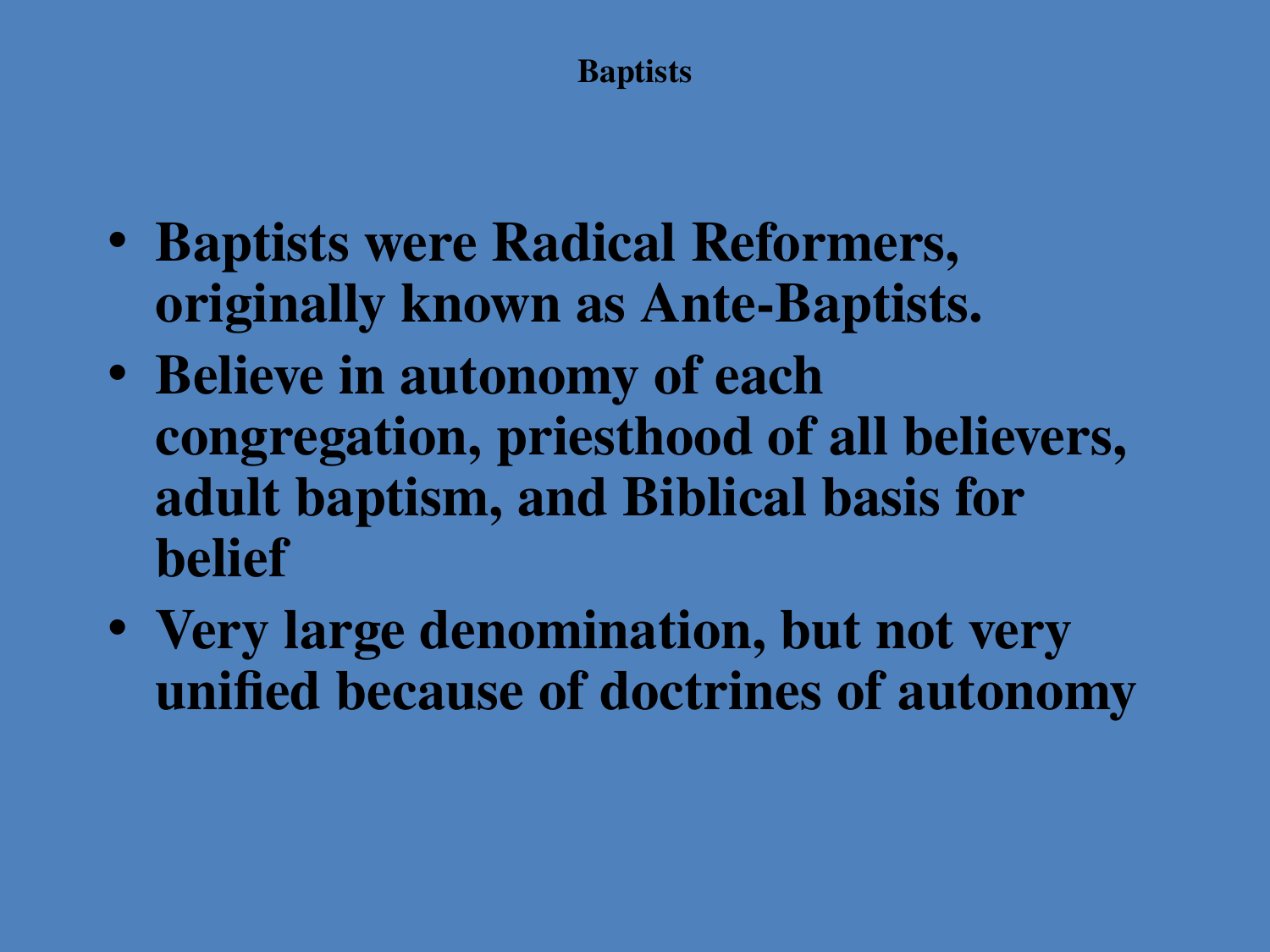

# Baptists
Baptists were Radical Reformers, originally known as Ante-Baptists.
Believe in autonomy of each congregation, priesthood of all believers, adult baptism, and Biblical basis for belief
Very large denomination, but not very unified because of doctrines of autonomy